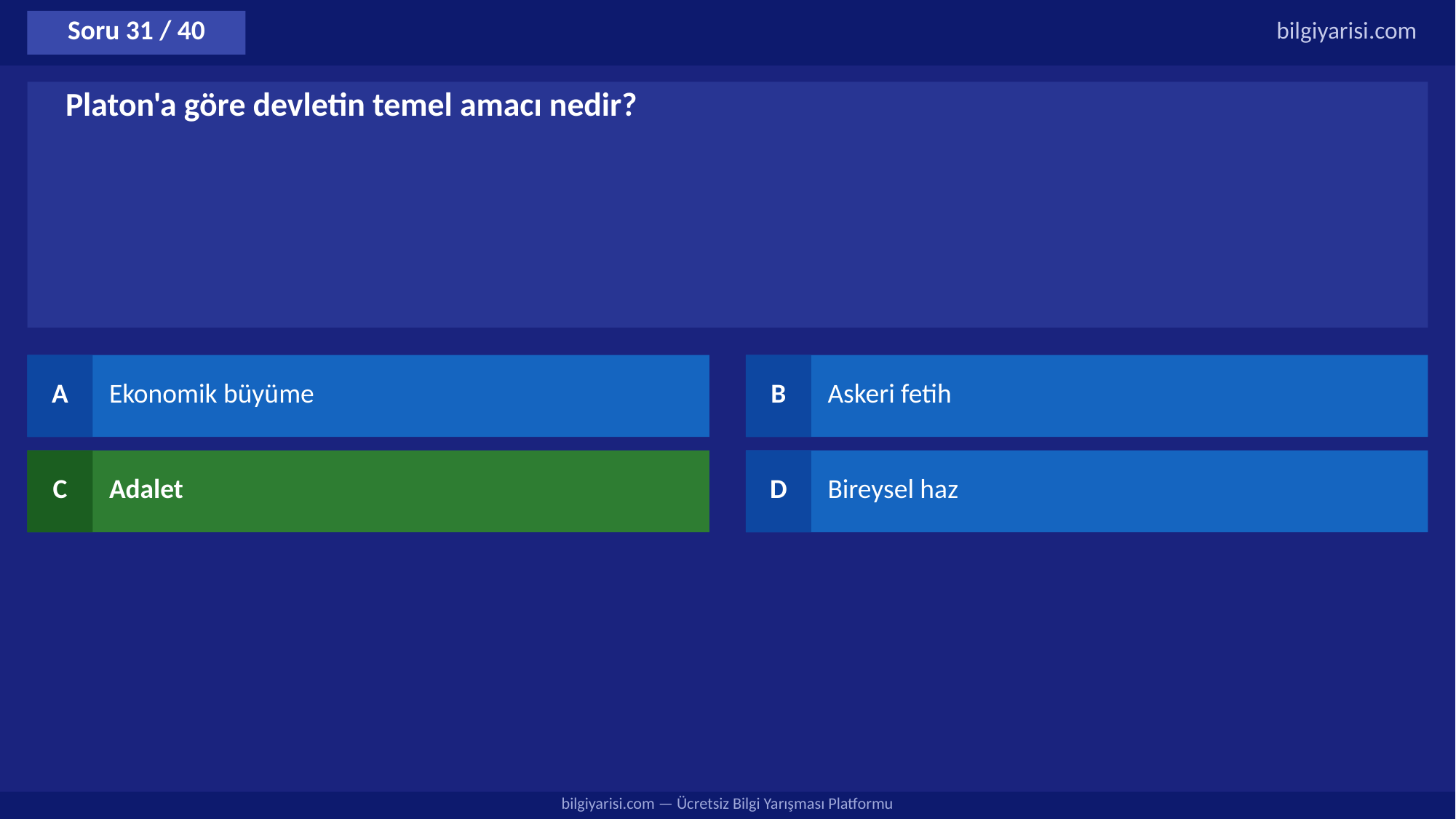

Soru 31 / 40
bilgiyarisi.com

Platon'a göre devletin temel amacı nedir?

A
Ekonomik büyüme

B
Askeri fetih

C
Adalet

D
Bireysel haz
bilgiyarisi.com — Ücretsiz Bilgi Yarışması Platformu